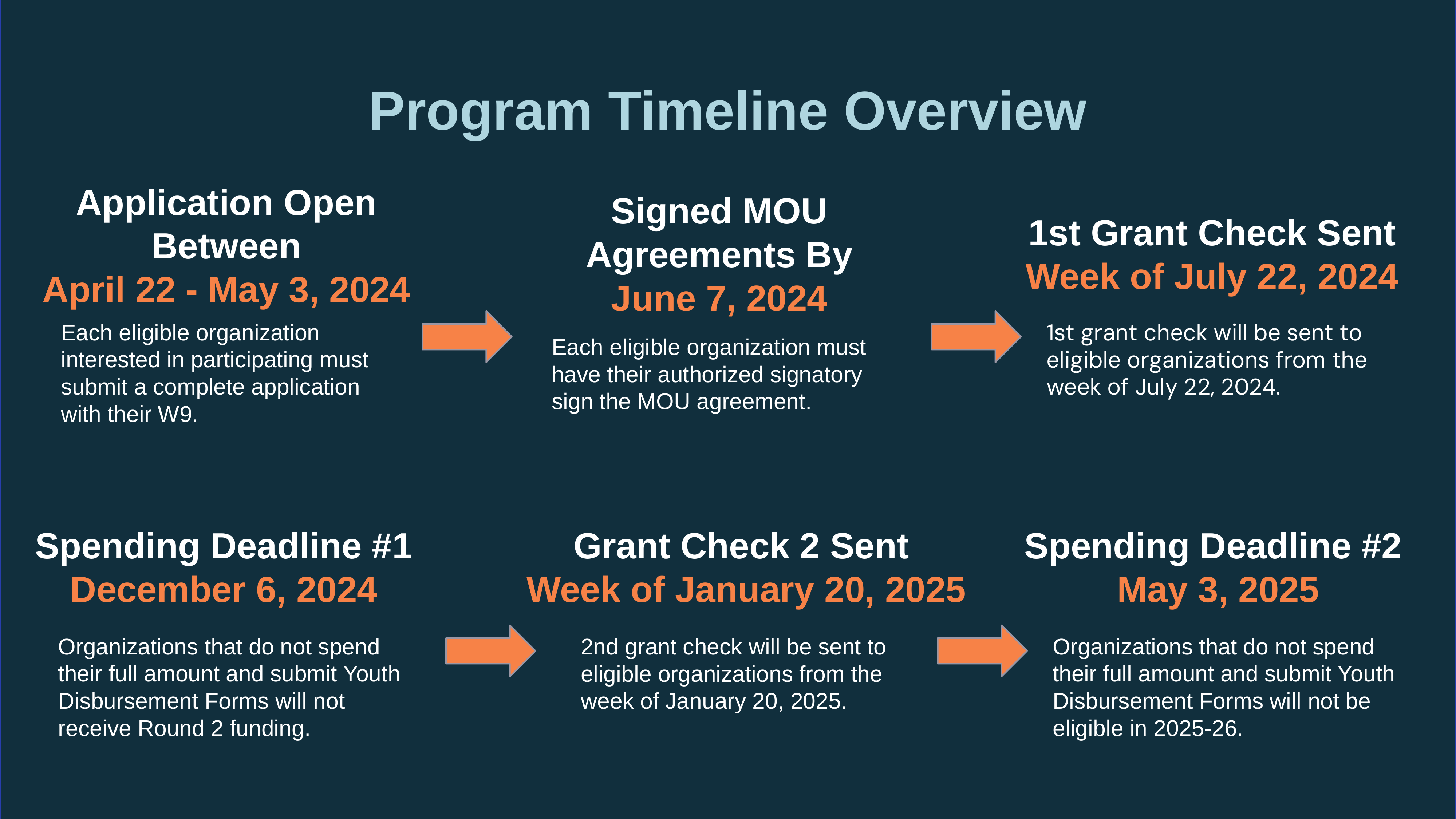

Program Timeline Overview
Application Open Between
April 22 - May 3, 2024
Signed MOU Agreements By
June 7, 2024
1st Grant Check Sent
Week of July 22, 2024
Each eligible organization interested in participating must submit a complete application with their W9.
1st grant check will be sent to eligible organizations from the week of July 22, 2024.

Each eligible organization must have their authorized signatory sign the MOU agreement.
Spending Deadline #1 December 6, 2024
Grant Check 2 Sent
Week of January 20, 2025
Spending Deadline #2
May 3, 2025
2nd grant check will be sent to eligible organizations from the week of January 20, 2025.
Organizations that do not spend their full amount and submit Youth Disbursement Forms will not receive Round 2 funding.
Organizations that do not spend their full amount and submit Youth Disbursement Forms will not be eligible in 2025-26.